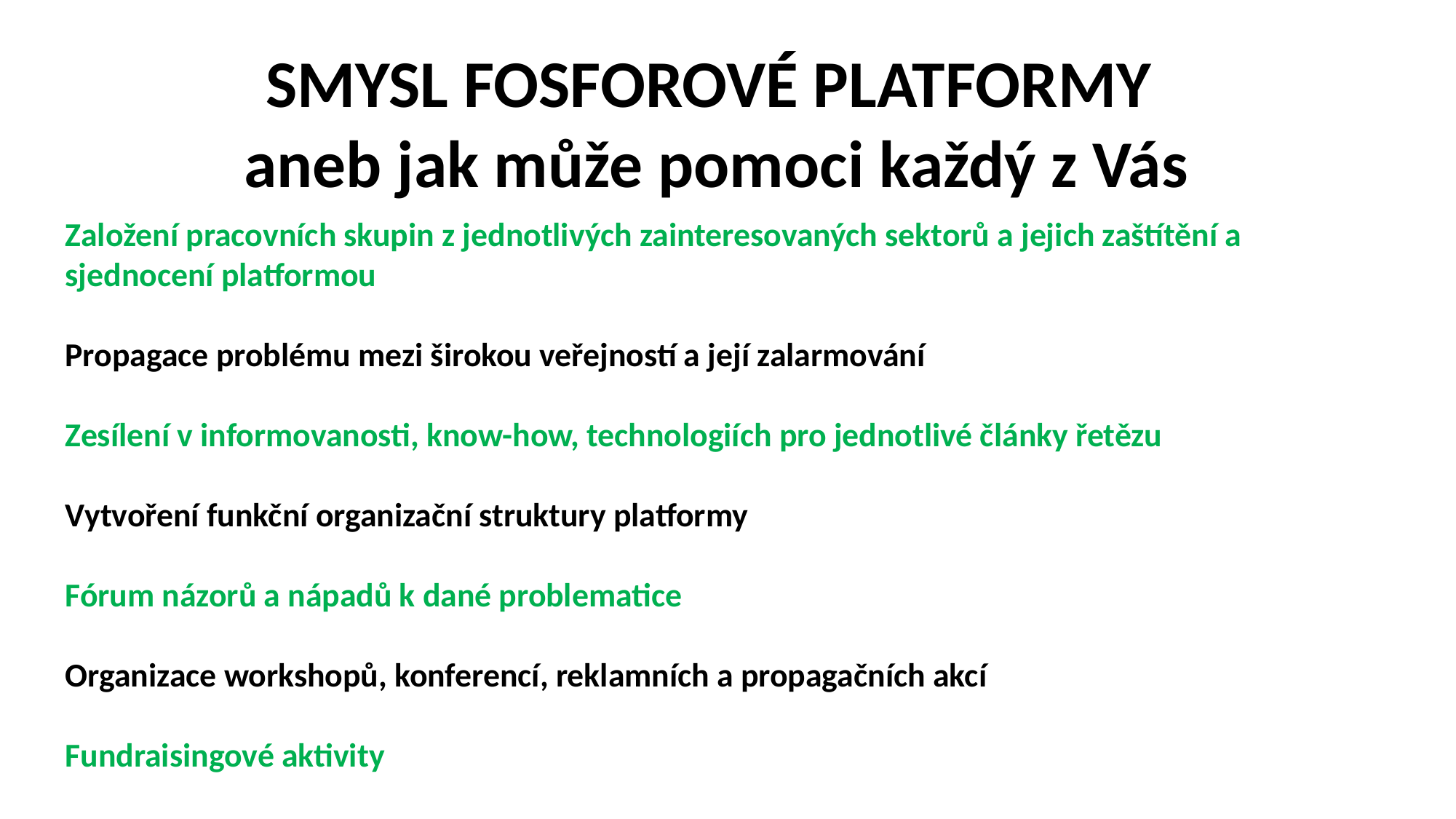

SMYSL FOSFOROVÉ PLATFORMY
aneb jak může pomoci každý z Vás
Založení pracovních skupin z jednotlivých zainteresovaných sektorů a jejich zaštítění a sjednocení platformou

Propagace problému mezi širokou veřejností a její zalarmování

Zesílení v informovanosti, know-how, technologiích pro jednotlivé články řetězu

Vytvoření funkční organizační struktury platformy

Fórum názorů a nápadů k dané problematice

Organizace workshopů, konferencí, reklamních a propagačních akcí

Fundraisingové aktivity